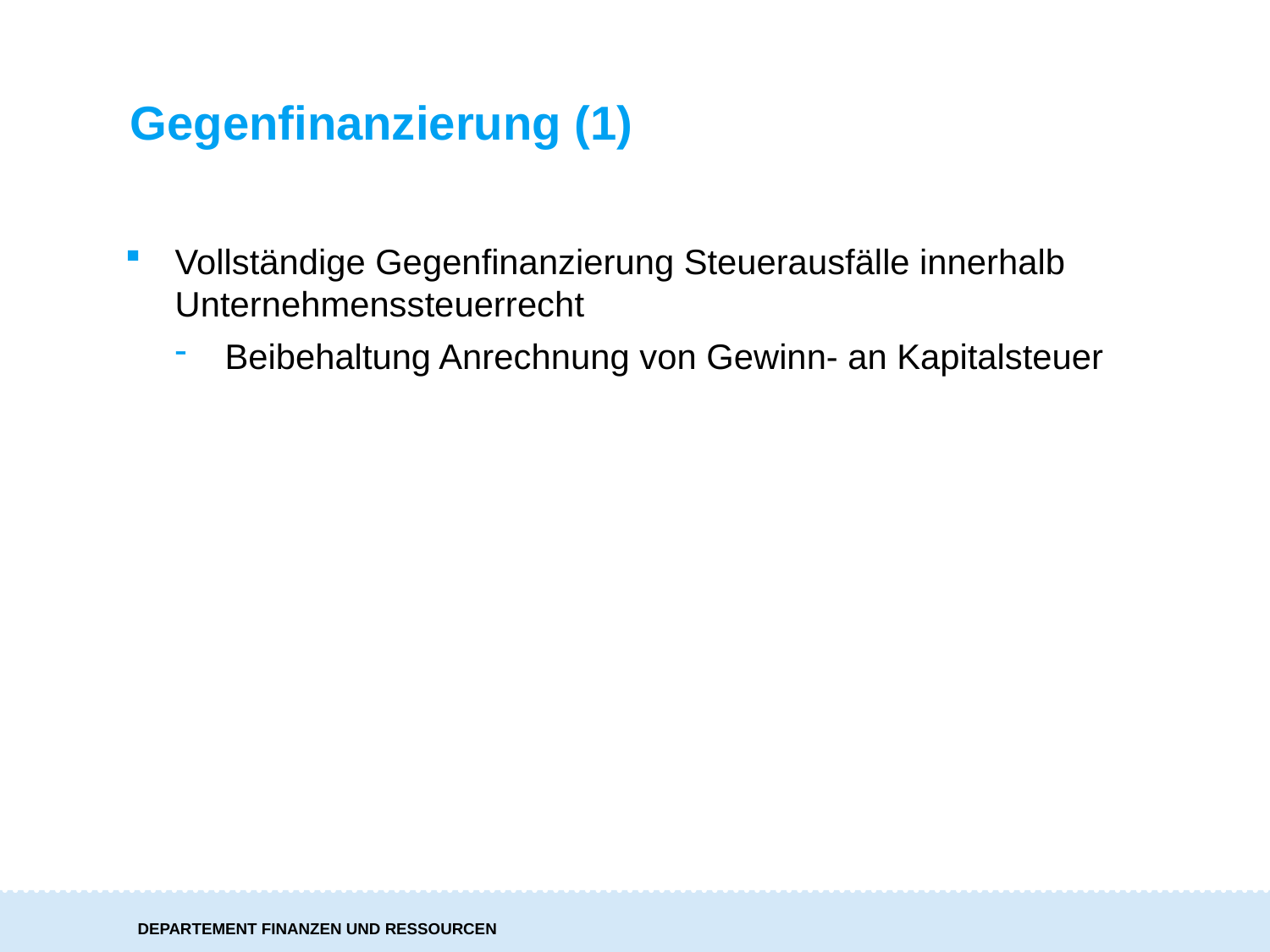

Gegenfinanzierung (1)

Vollständige Gegenfinanzierung Steuerausfälle innerhalb Unternehmenssteuerrecht
Beibehaltung Anrechnung von Gewinn- an Kapitalsteuer